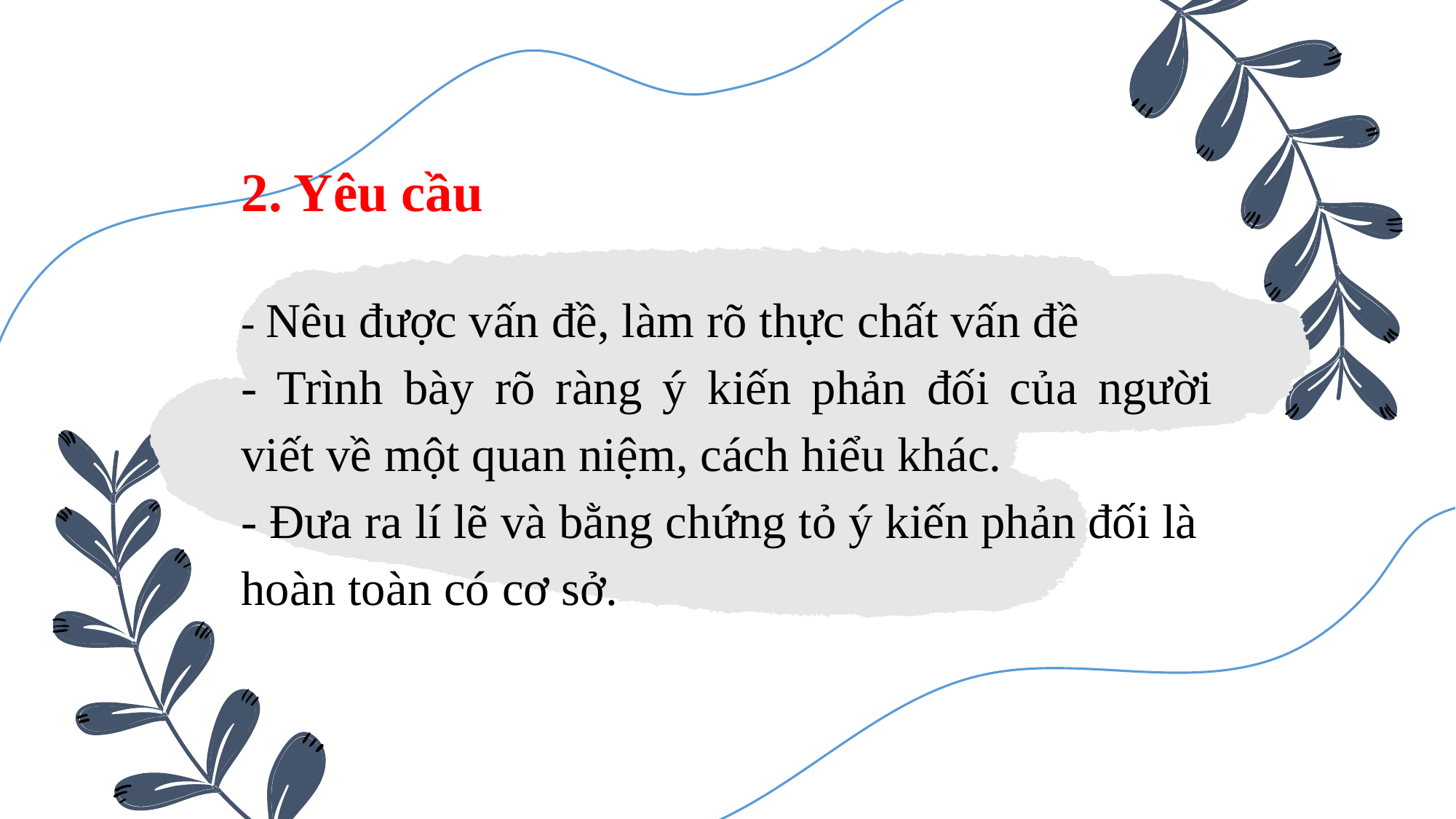

2. Yêu cầu

- Nêu được vấn đề, làm rõ thực chất vấn đề
- Trình bày rõ ràng ý kiến phản đối của người viết về một quan niệm, cách hiểu khác.
- Đưa ra lí lẽ và bằng chứng tỏ ý kiến phản đối là hoàn toàn có cơ sở.